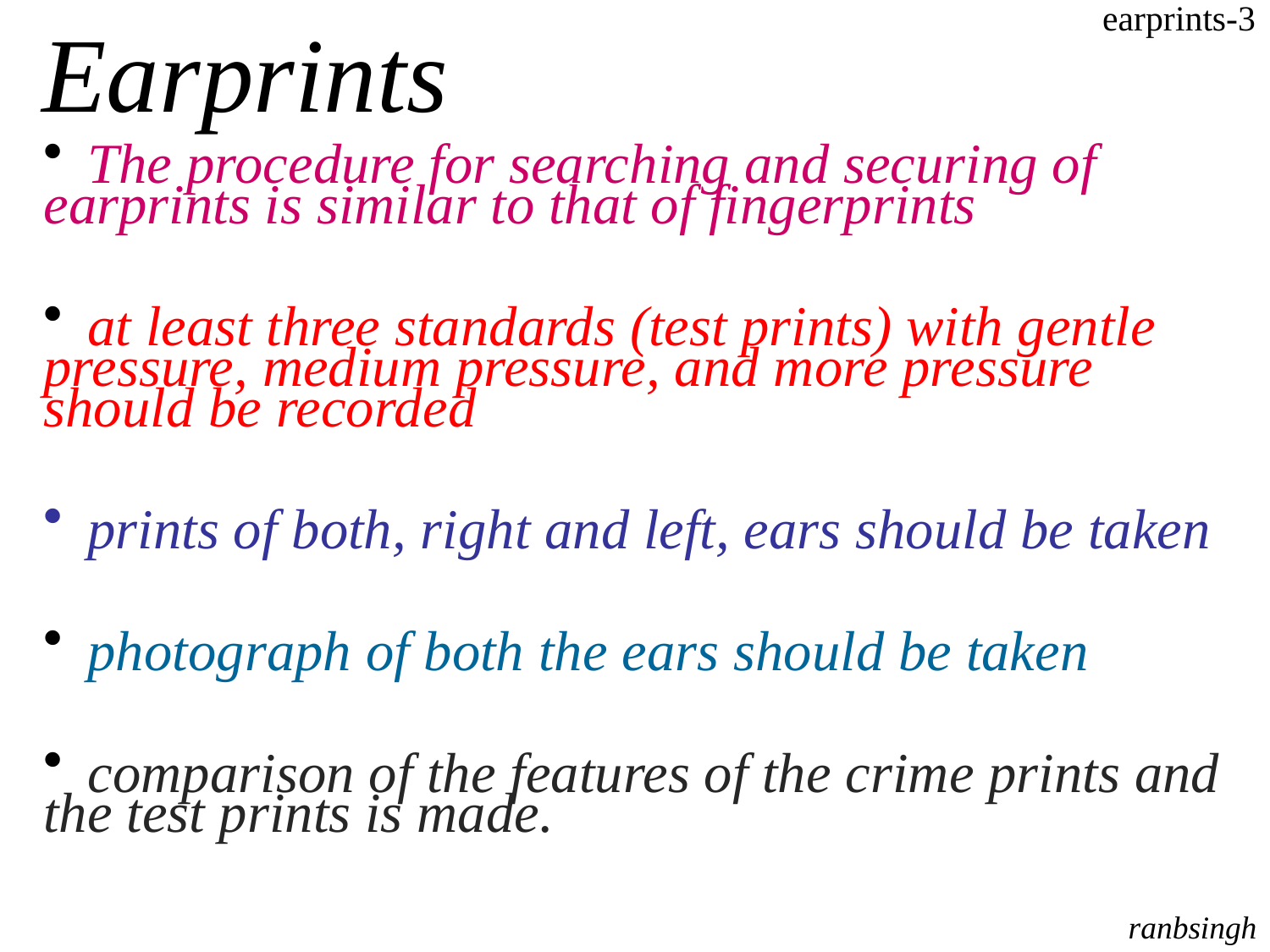

Earprints
earprints-3
 The procedure for searching and securing of
earprints is similar to that of fingerprints

 at least three standards (test prints) with gentle
pressure, medium pressure, and more pressure
should be recorded

 prints of both, right and left, ears should be taken

 photograph of both the ears should be taken

 comparison of the features of the crime prints and
the test prints is made.
ranbsingh